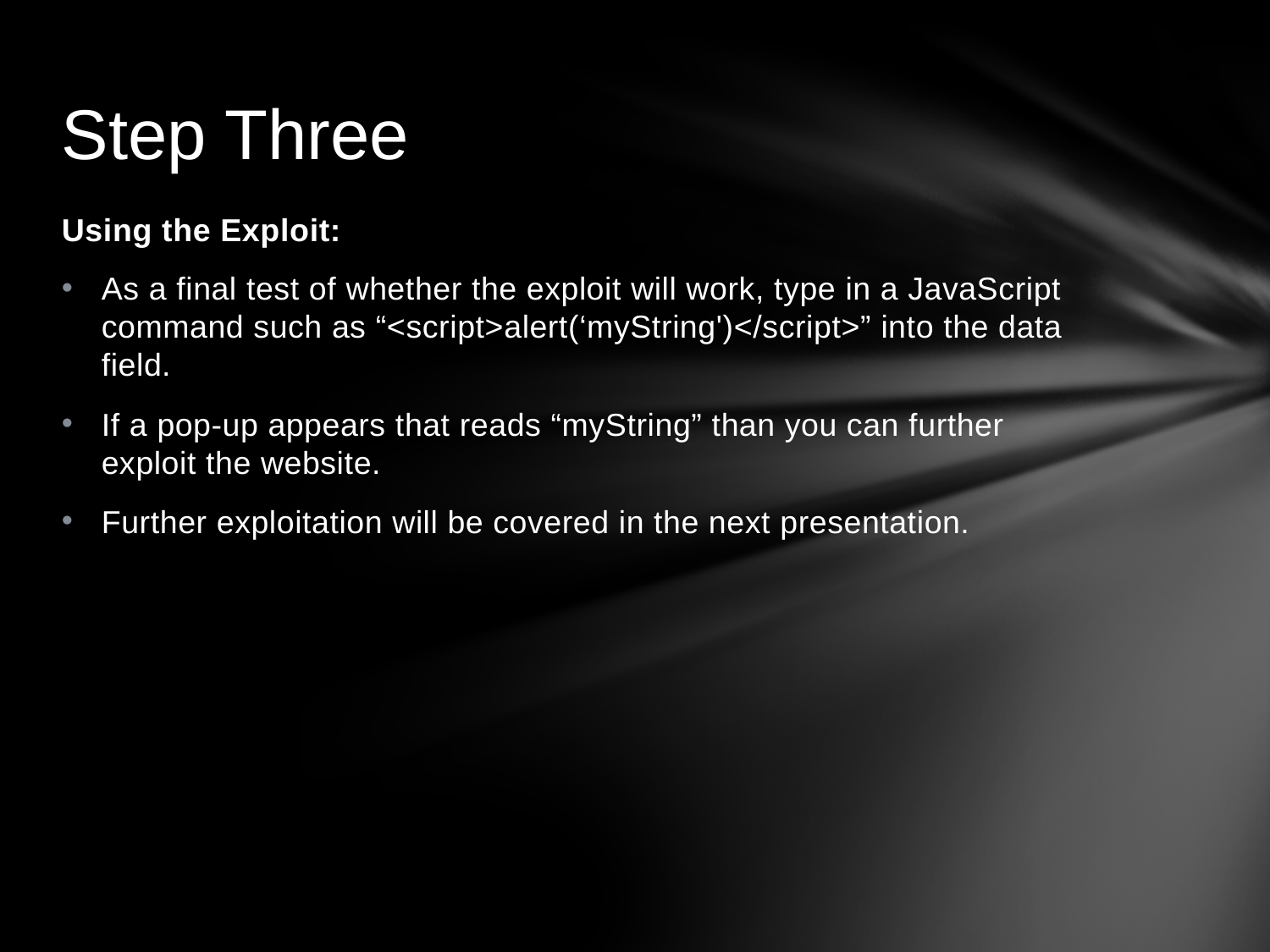

# Step Three
Using the Exploit:
As a final test of whether the exploit will work, type in a JavaScript command such as “<script>alert(‘myString')</script>” into the data field.
If a pop-up appears that reads “myString” than you can further exploit the website.
Further exploitation will be covered in the next presentation.